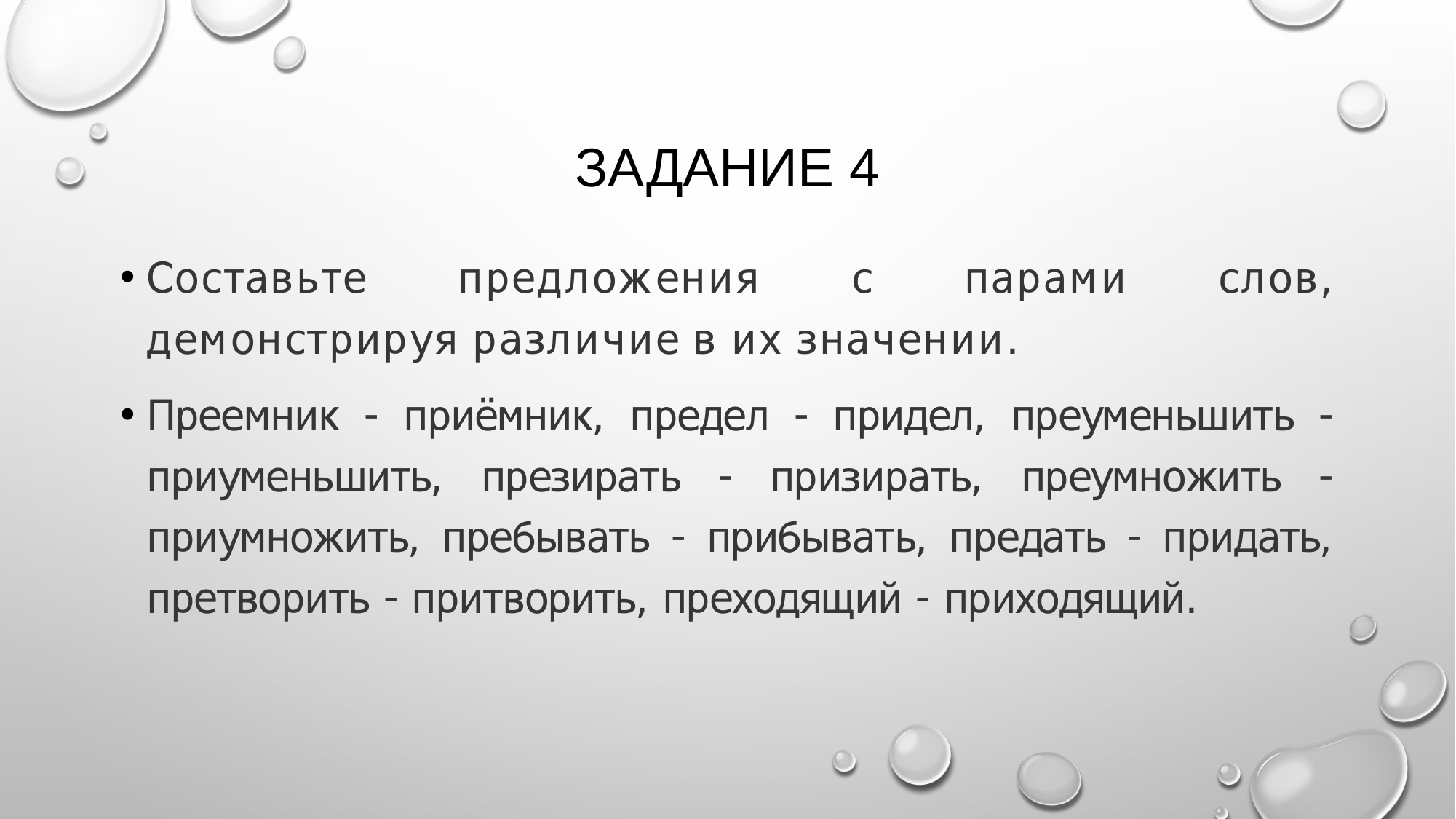

# Задание 4
Составьте предложения с парами слов, демонстрируя различие в их значении.
Преемник - приёмник, предел - придел, преуменьшить - приуменьшить, презирать - призирать, преумножить - приумножить, пребывать - прибывать, предать - придать, претворить - притворить, преходящий - приходящий.